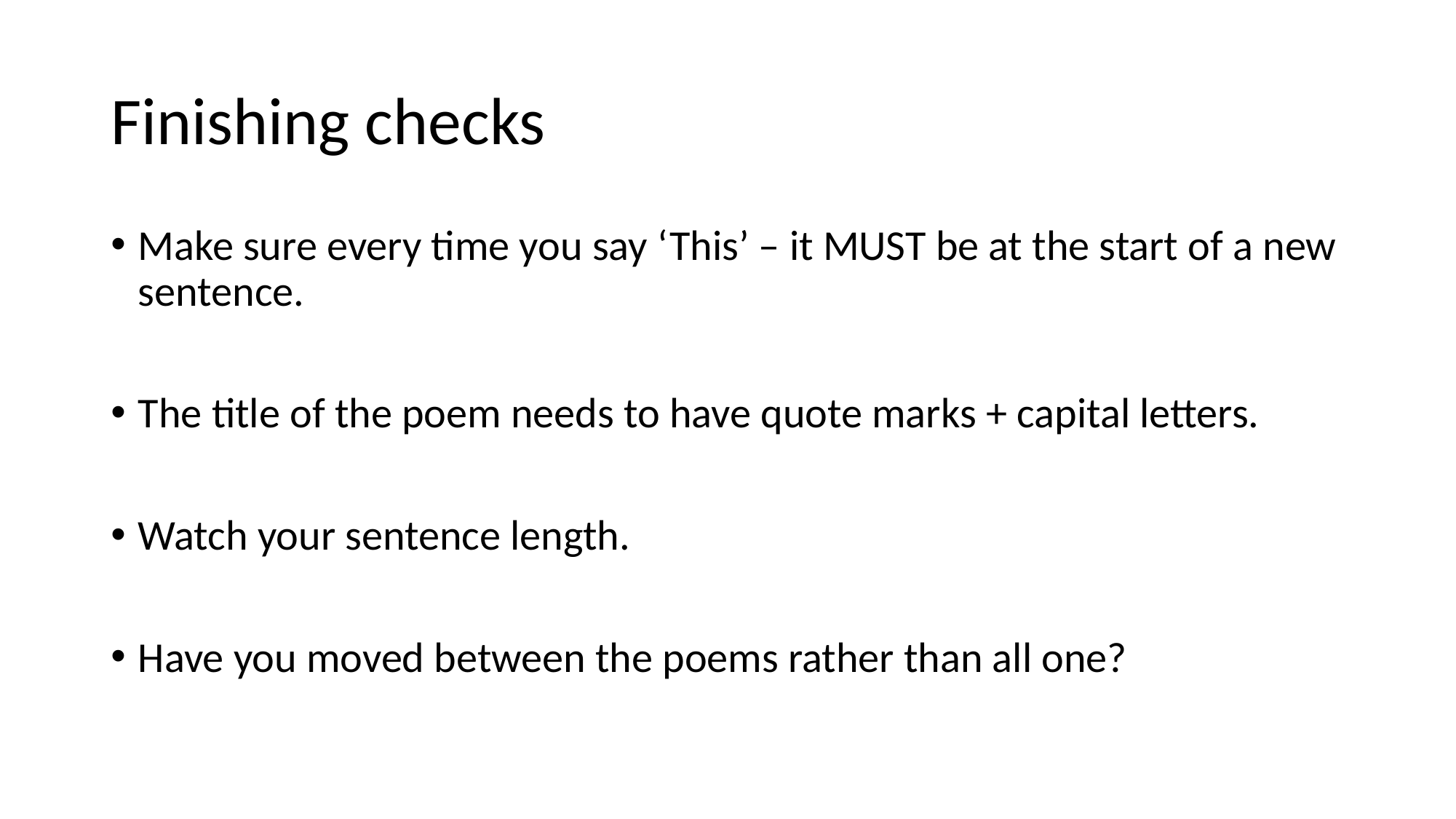

# Finishing checks
Make sure every time you say ‘This’ – it MUST be at the start of a new sentence.

The title of the poem needs to have quote marks + capital letters.

Watch your sentence length.

Have you moved between the poems rather than all one?